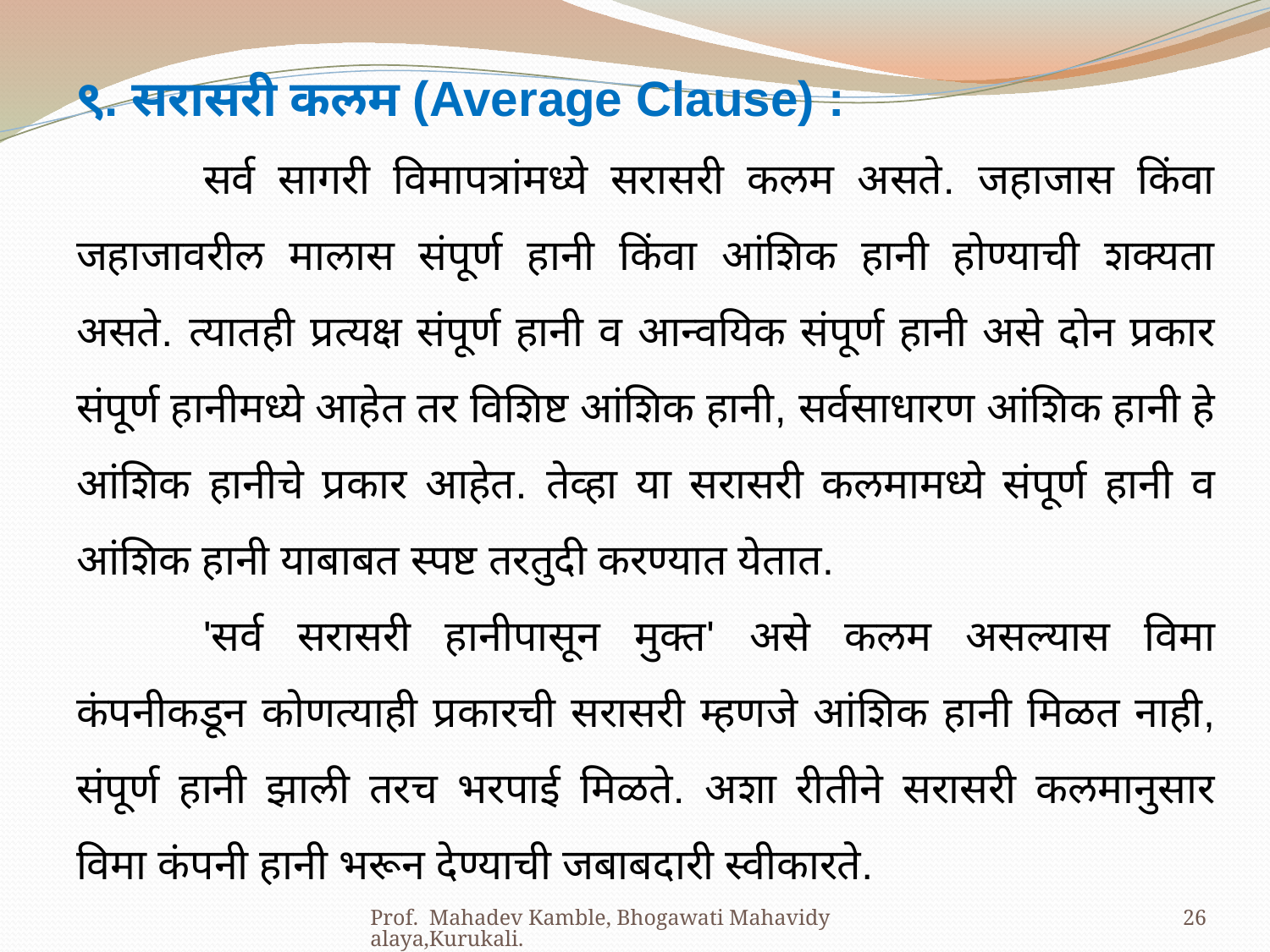

९. सरासरी कलम (Average Clause) :
	सर्व सागरी विमापत्रांमध्ये सरासरी कलम असते. जहाजास किंवा जहाजावरील मालास संपूर्ण हानी किंवा आंशिक हानी होण्याची शक्यता असते. त्यातही प्रत्यक्ष संपूर्ण हानी व आन्वयिक संपूर्ण हानी असे दोन प्रकार संपूर्ण हानीमध्ये आहेत तर विशिष्ट आंशिक हानी, सर्वसाधारण आंशिक हानी हे आंशिक हानीचे प्रकार आहेत. तेव्हा या सरासरी कलमामध्ये संपूर्ण हानी व आंशिक हानी याबाबत स्पष्ट तरतुदी करण्यात येतात.
	'सर्व सरासरी हानीपासून मुक्त' असे कलम असल्यास विमा कंपनीकडून कोणत्याही प्रकारची सरासरी म्हणजे आंशिक हानी मिळत नाही, संपूर्ण हानी झाली तरच भरपाई मिळते. अशा रीतीने सरासरी कलमानुसार विमा कंपनी हानी भरून देण्याची जबाबदारी स्वीकारते.
Prof.  Mahadev Kamble, Bhogawati Mahavidyalaya,Kurukali.
26